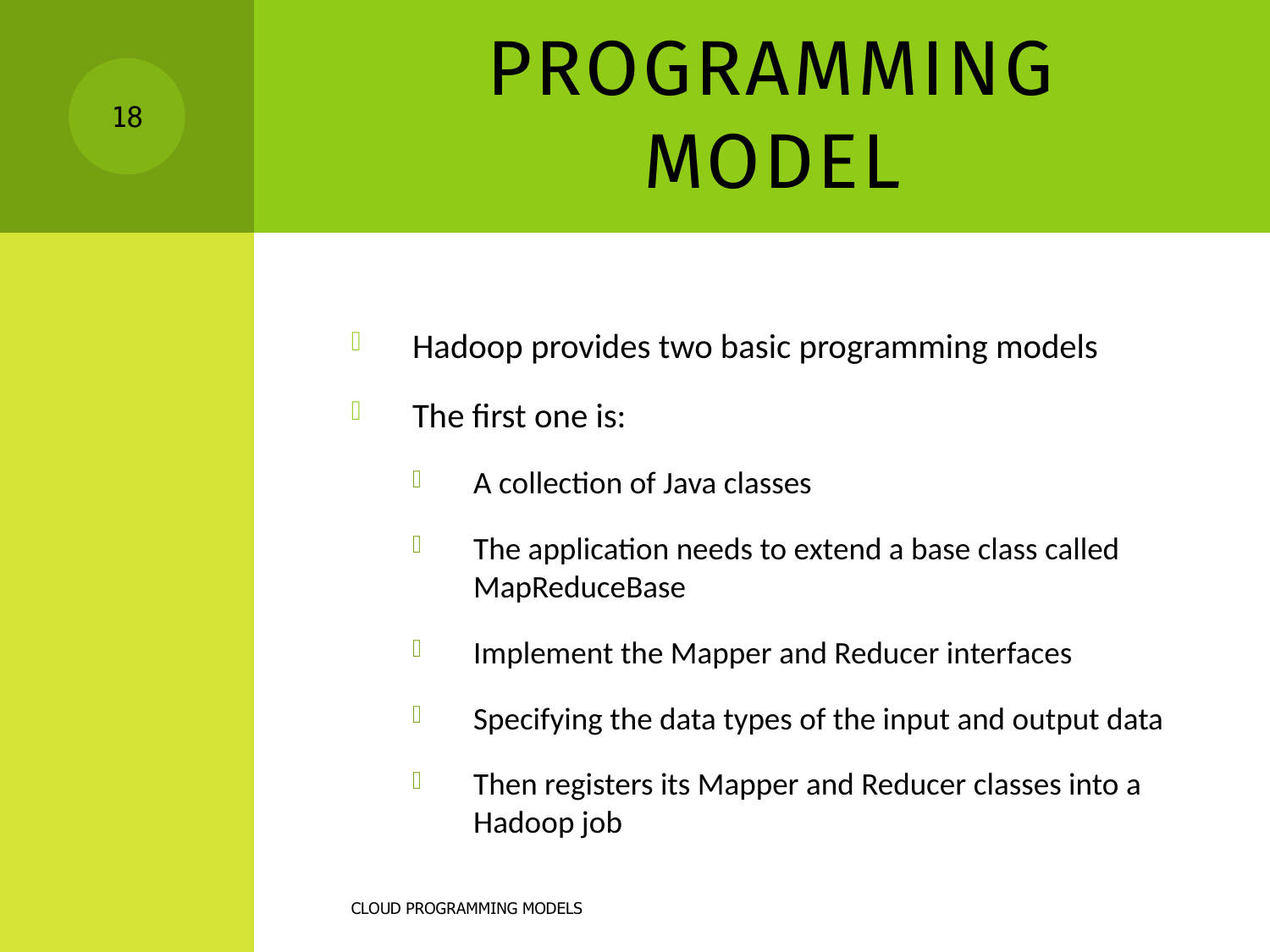

# Programming model
18
Hadoop provides two basic programming models
The first one is:
A collection of Java classes
The application needs to extend a base class called MapReduceBase
Implement the Mapper and Reducer interfaces
Specifying the data types of the input and output data
Then registers its Mapper and Reducer classes into a Hadoop job

Cloud programming models